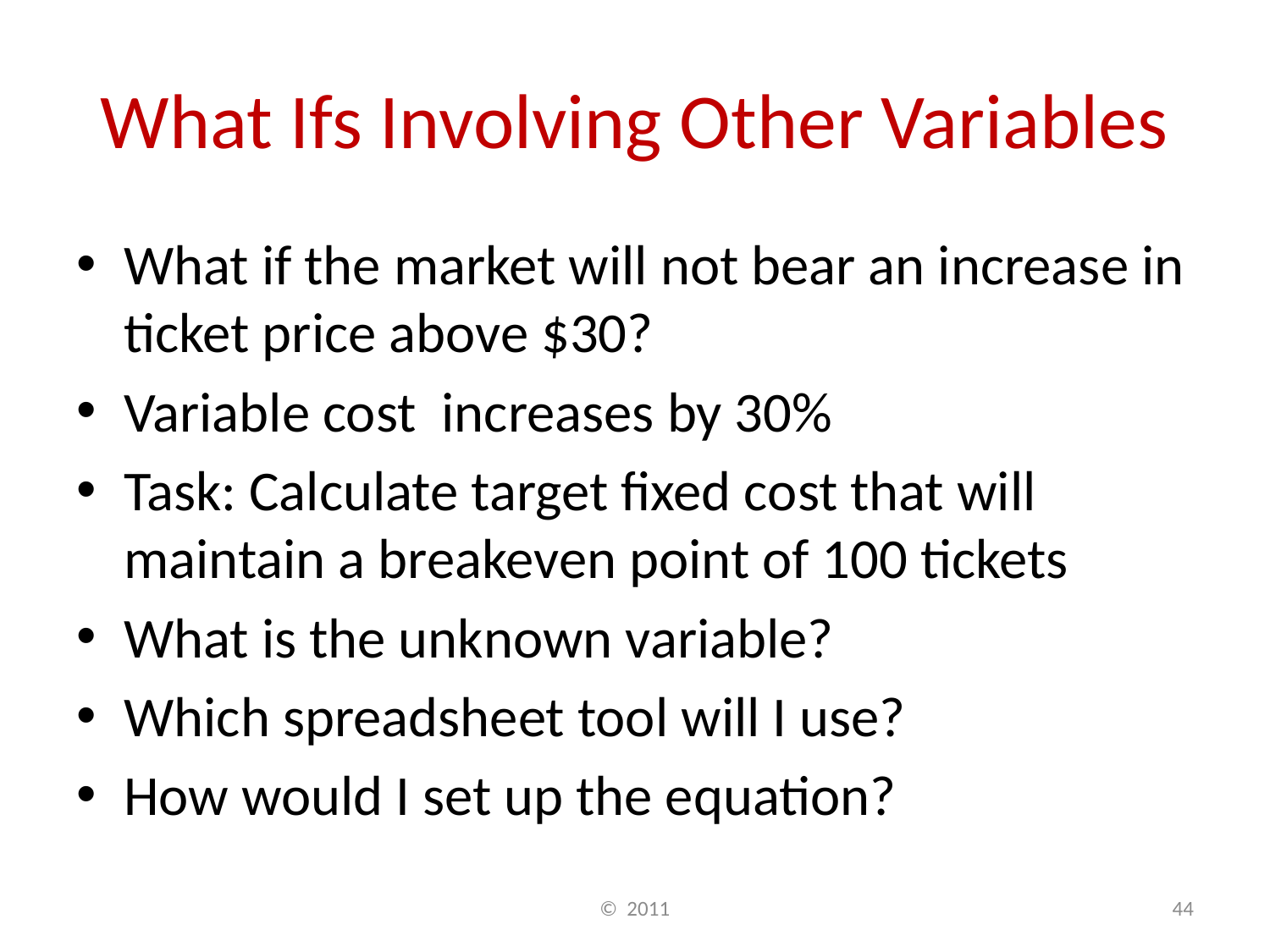

# What Ifs Involving Other Variables
What if the market will not bear an increase in ticket price above $30?
Variable cost  increases by 30%
Task: Calculate target fixed cost that will maintain a breakeven point of 100 tickets
What is the unknown variable?
Which spreadsheet tool will I use?
How would I set up the equation?

©  2011
44